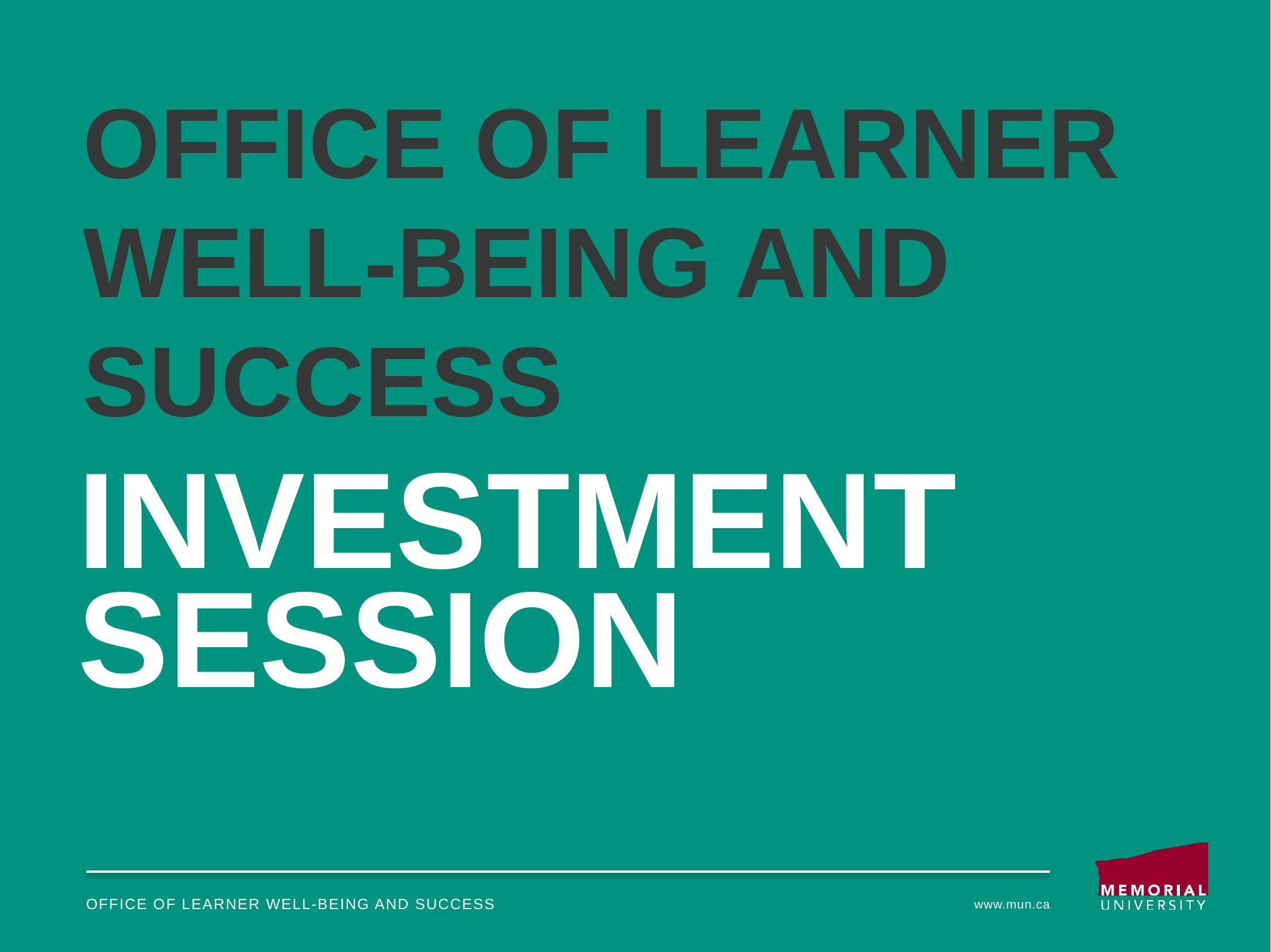

# OFFICE OF LEARNER WELL-BEING AND SUCCESS
Investment session
Office of learner well-being and success
www.mun.ca